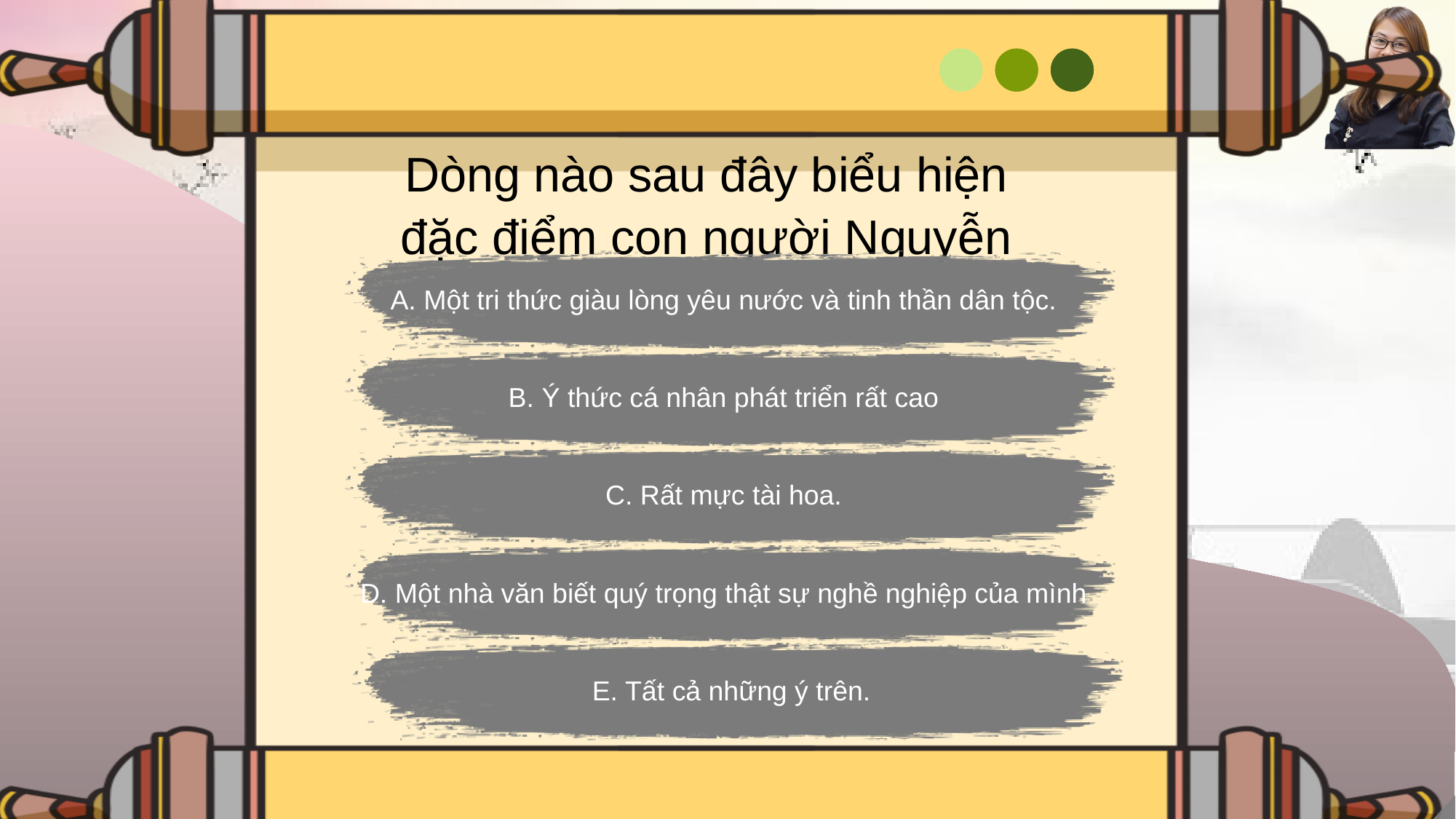

Dòng nào sau đây biểu hiện đặc điểm con người Nguyễn Tuân?
A. Một tri thức giàu lòng yêu nước và tinh thần dân tộc.
B. Ý thức cá nhân phát triển rất cao
C. Rất mực tài hoa.
D. Một nhà văn biết quý trọng thật sự nghề nghiệp của mình
E. Tất cả những ý trên.